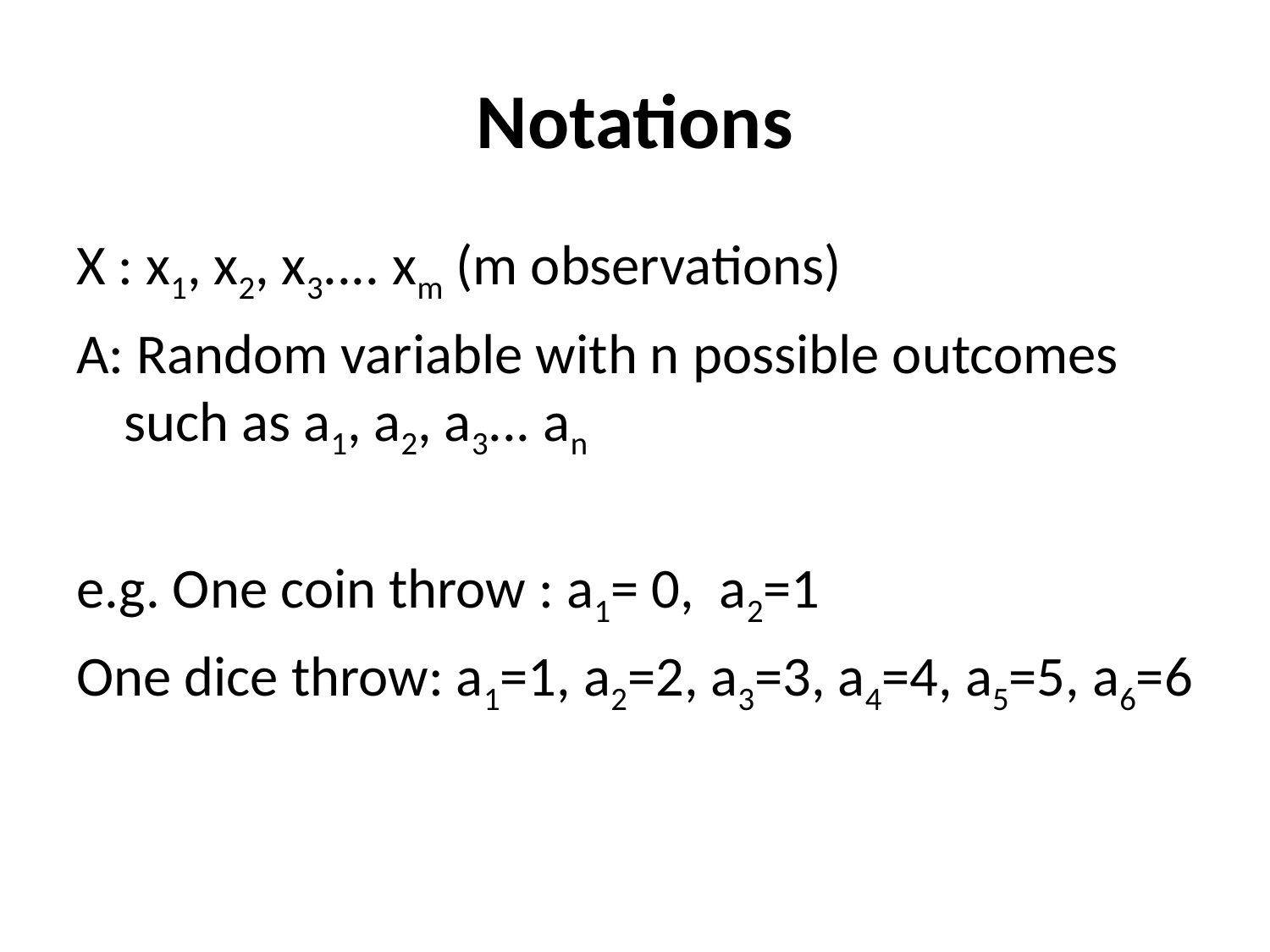

# Notations
X : x1, x2, x3.... xm (m observations)
A: Random variable with n possible outcomes such as a1, a2, a3... an

e.g. One coin throw : a1= 0,  a2=1
One dice throw: a1=1, a2=2, a3=3, a4=4, a5=5, a6=6